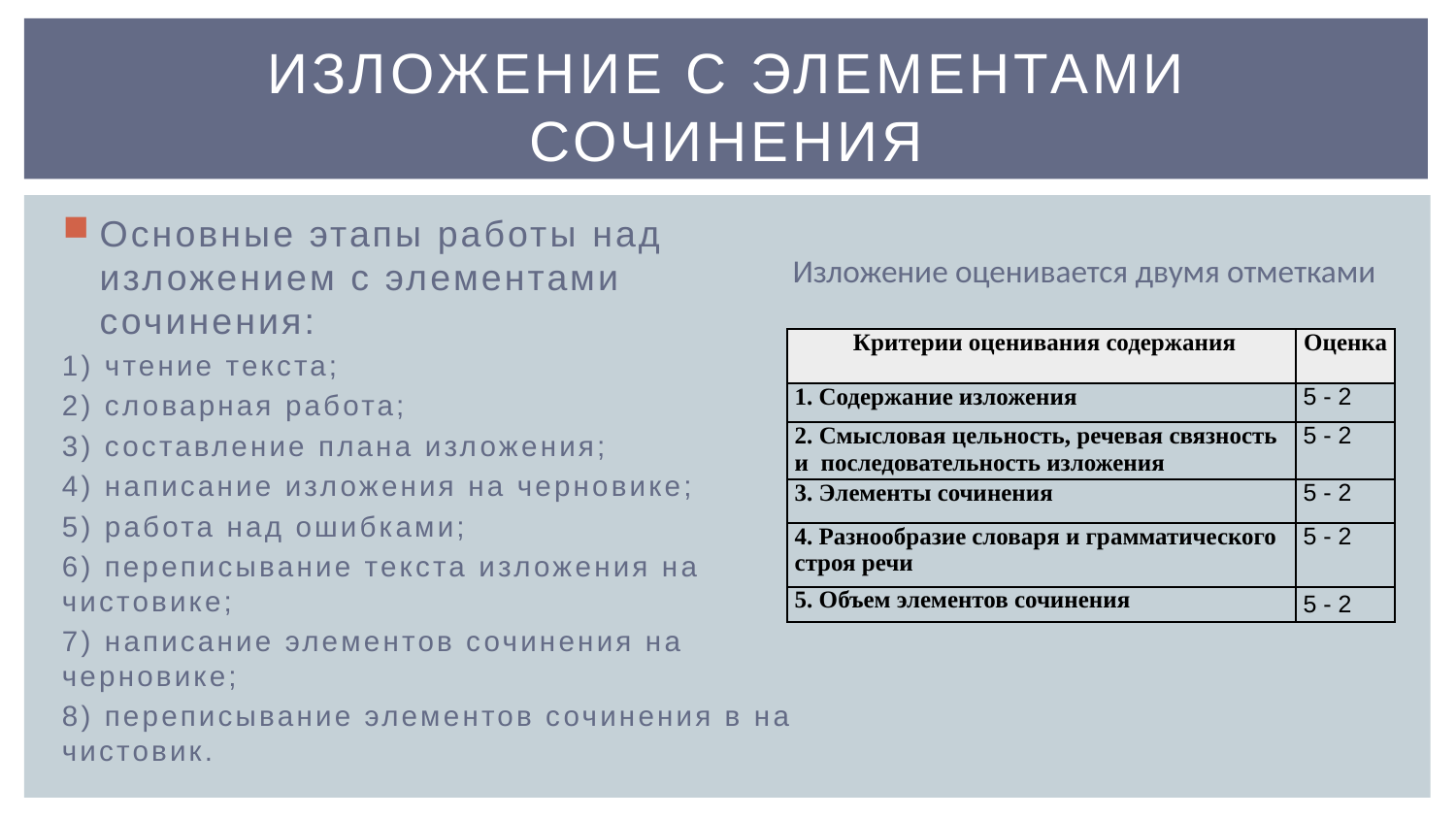

# изложение с элементами сочинения
Основные этапы работы над изложением с элементами сочинения:
1) чтение текста;
2) словарная работа;
3) составление плана изложения;
4) написание изложения на черновике;
5) работа над ошибками;
6) переписывание текста изложения на чистовике;
7) написание элементов сочинения на черновике;
8) переписывание элементов сочинения в на чистовик.

Изложение оценивается двумя отметками
| Критерии оценивания содержания | Оценка |
| --- | --- |
| 1. Содержание изложения | 5 - 2 |
| 2. Смысловая цельность, речевая связность и последовательность изложения | 5 - 2 |
| 3. Элементы сочинения | 5 - 2 |
| 4. Разнообразие словаря и грамматического строя речи | 5 - 2 |
| 5. Объем элементов сочинения | 5 - 2 |